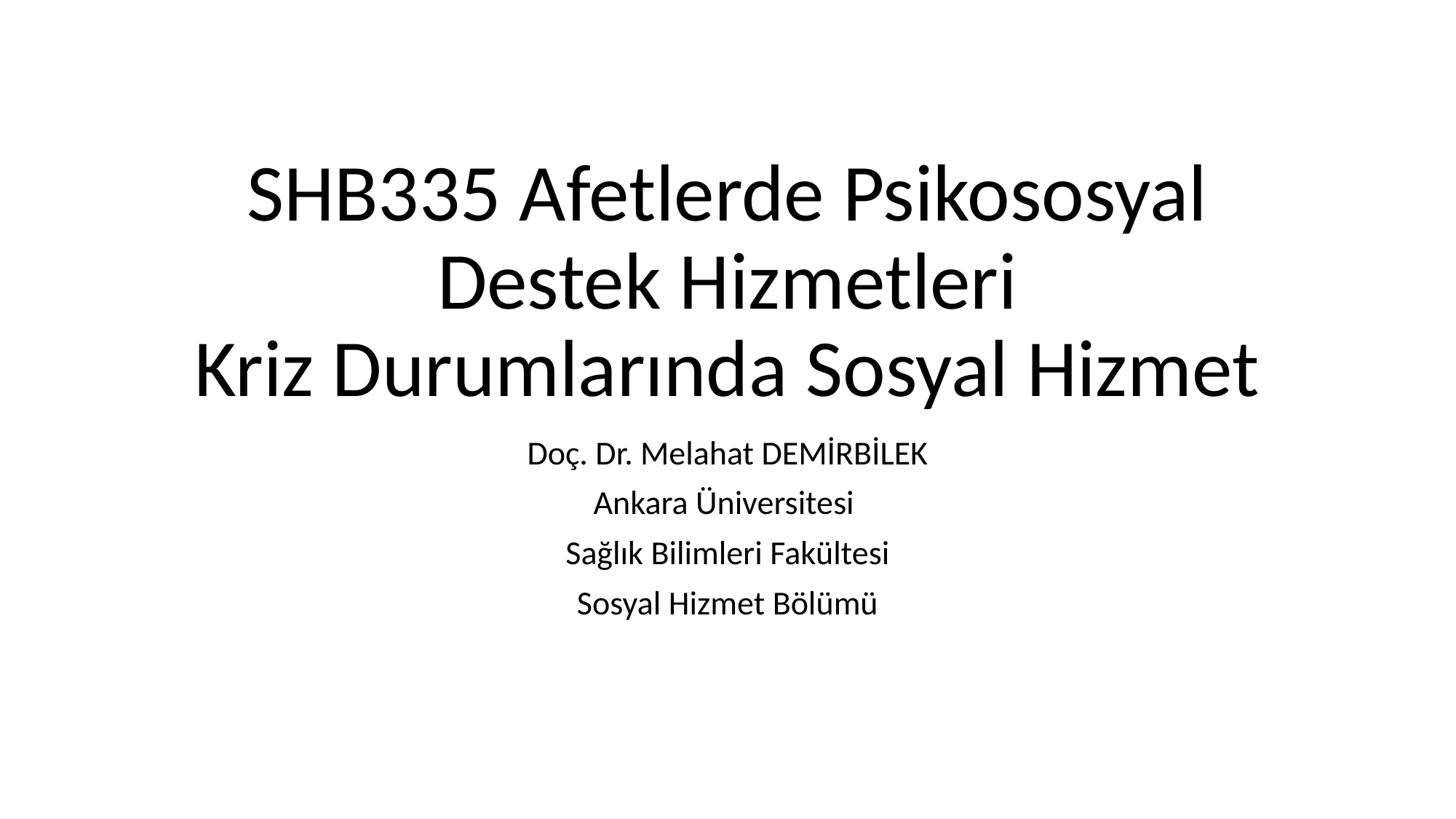

# SHB335 Afetlerde Psikososyal Destek Hizmetleri Kriz Durumlarında Sosyal Hizmet
Doç. Dr. Melahat DEMİRBİLEK
Ankara Üniversitesi
Sağlık Bilimleri Fakültesi
Sosyal Hizmet Bölümü